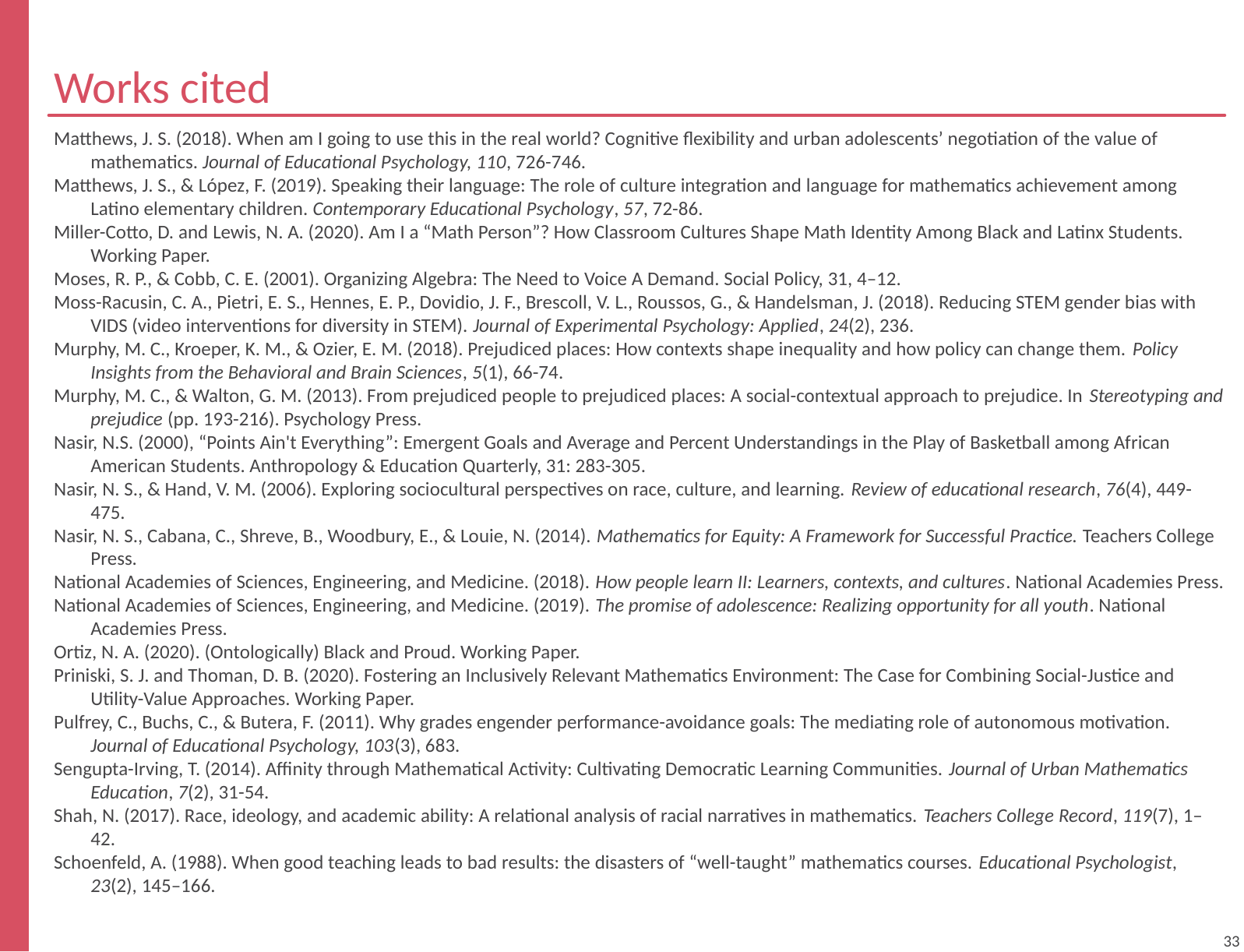

# Works cited
overall_0_132336848629973825 columns_1_132330985394617911 10_1_132330985588044068 18_1_132331886838340711 6_1_132333725455615291
Matthews, J. S. (2018). When am I going to use this in the real world? Cognitive flexibility and urban adolescents’ negotiation of the value of mathematics. Journal of Educational Psychology, 110, 726-746.
Matthews, J. S., & López, F. (2019). Speaking their language: The role of culture integration and language for mathematics achievement among Latino elementary children. Contemporary Educational Psychology, 57, 72-86.
Miller-Cotto, D. and Lewis, N. A. (2020). Am I a “Math Person”? How Classroom Cultures Shape Math Identity Among Black and Latinx Students. Working Paper.
Moses, R. P., & Cobb, C. E. (2001). Organizing Algebra: The Need to Voice A Demand. Social Policy, 31, 4–12.
Moss-Racusin, C. A., Pietri, E. S., Hennes, E. P., Dovidio, J. F., Brescoll, V. L., Roussos, G., & Handelsman, J. (2018). Reducing STEM gender bias with VIDS (video interventions for diversity in STEM). Journal of Experimental Psychology: Applied, 24(2), 236.
Murphy, M. C., Kroeper, K. M., & Ozier, E. M. (2018). Prejudiced places: How contexts shape inequality and how policy can change them. Policy Insights from the Behavioral and Brain Sciences, 5(1), 66-74.
Murphy, M. C., & Walton, G. M. (2013). From prejudiced people to prejudiced places: A social-contextual approach to prejudice. In Stereotyping and prejudice (pp. 193-216). Psychology Press.
Nasir, N.S. (2000), “Points Ain't Everything”: Emergent Goals and Average and Percent Understandings in the Play of Basketball among African American Students. Anthropology & Education Quarterly, 31: 283-305.
Nasir, N. S., & Hand, V. M. (2006). Exploring sociocultural perspectives on race, culture, and learning. Review of educational research, 76(4), 449-475.
Nasir, N. S., Cabana, C., Shreve, B., Woodbury, E., & Louie, N. (2014). Mathematics for Equity: A Framework for Successful Practice. Teachers College Press.
National Academies of Sciences, Engineering, and Medicine. (2018). How people learn II: Learners, contexts, and cultures. National Academies Press.
National Academies of Sciences, Engineering, and Medicine. (2019). The promise of adolescence: Realizing opportunity for all youth. National Academies Press.
Ortiz, N. A. (2020). (Ontologically) Black and Proud. Working Paper.
Priniski, S. J. and Thoman, D. B. (2020). Fostering an Inclusively Relevant Mathematics Environment: The Case for Combining Social-Justice and Utility-Value Approaches. Working Paper.
Pulfrey, C., Buchs, C., & Butera, F. (2011). Why grades engender performance-avoidance goals: The mediating role of autonomous motivation. Journal of Educational Psychology, 103(3), 683.
Sengupta-Irving, T. (2014). Affinity through Mathematical Activity: Cultivating Democratic Learning Communities. Journal of Urban Mathematics Education, 7(2), 31-54.
Shah, N. (2017). Race, ideology, and academic ability: A relational analysis of racial narratives in mathematics. Teachers College Record, 119(7), 1–42.
Schoenfeld, A. (1988). When good teaching leads to bad results: the disasters of “well-taught” mathematics courses. Educational Psychologist, 23(2), 145–166.